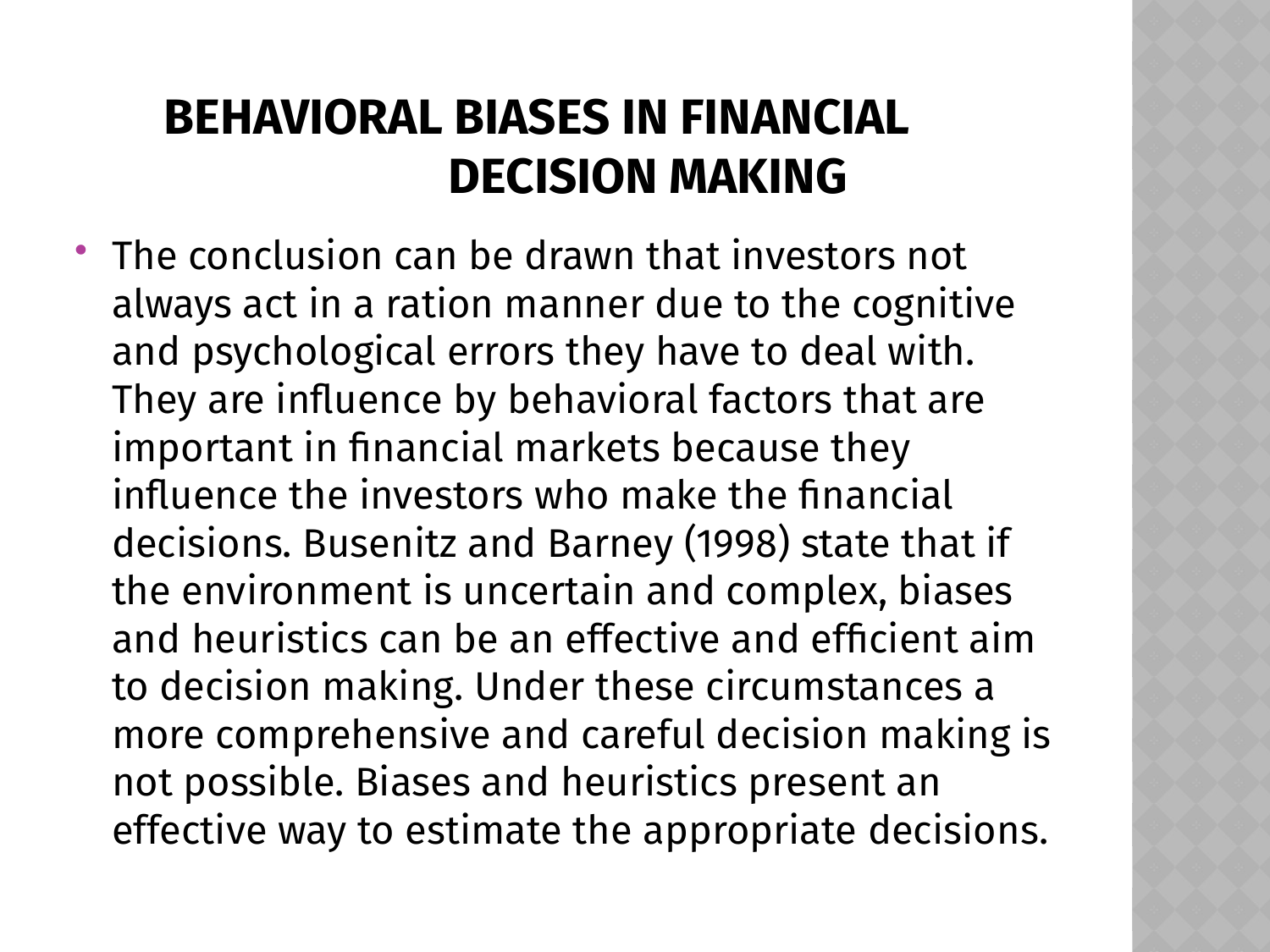

# Behavioral biases in financial                            decision making
The conclusion can be drawn that investors not always act in a ration manner due to the cognitive and psychological errors they have to deal with. They are influence by behavioral factors that are important in financial markets because they influence the investors who make the financial decisions. Busenitz and Barney (1998) state that if the environment is uncertain and complex, biases and heuristics can be an effective and efficient aim to decision making. Under these circumstances a more comprehensive and careful decision making is not possible. Biases and heuristics present an effective way to estimate the appropriate decisions.